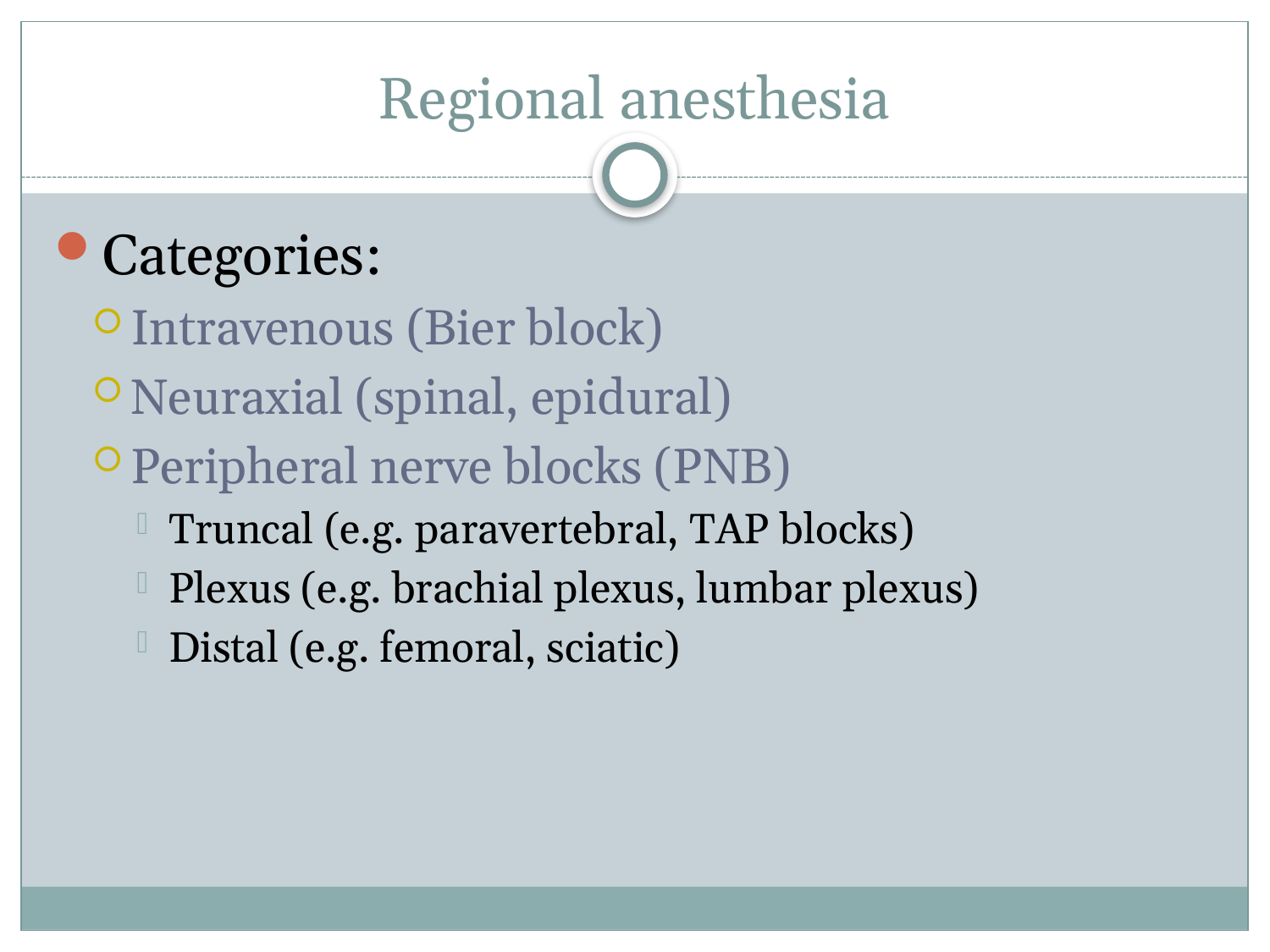

# Regional anesthesia
Categories:
Intravenous (Bier block)
Neuraxial (spinal, epidural)
Peripheral nerve blocks (PNB)
Truncal (e.g. paravertebral, TAP blocks)
Plexus (e.g. brachial plexus, lumbar plexus)
Distal (e.g. femoral, sciatic)